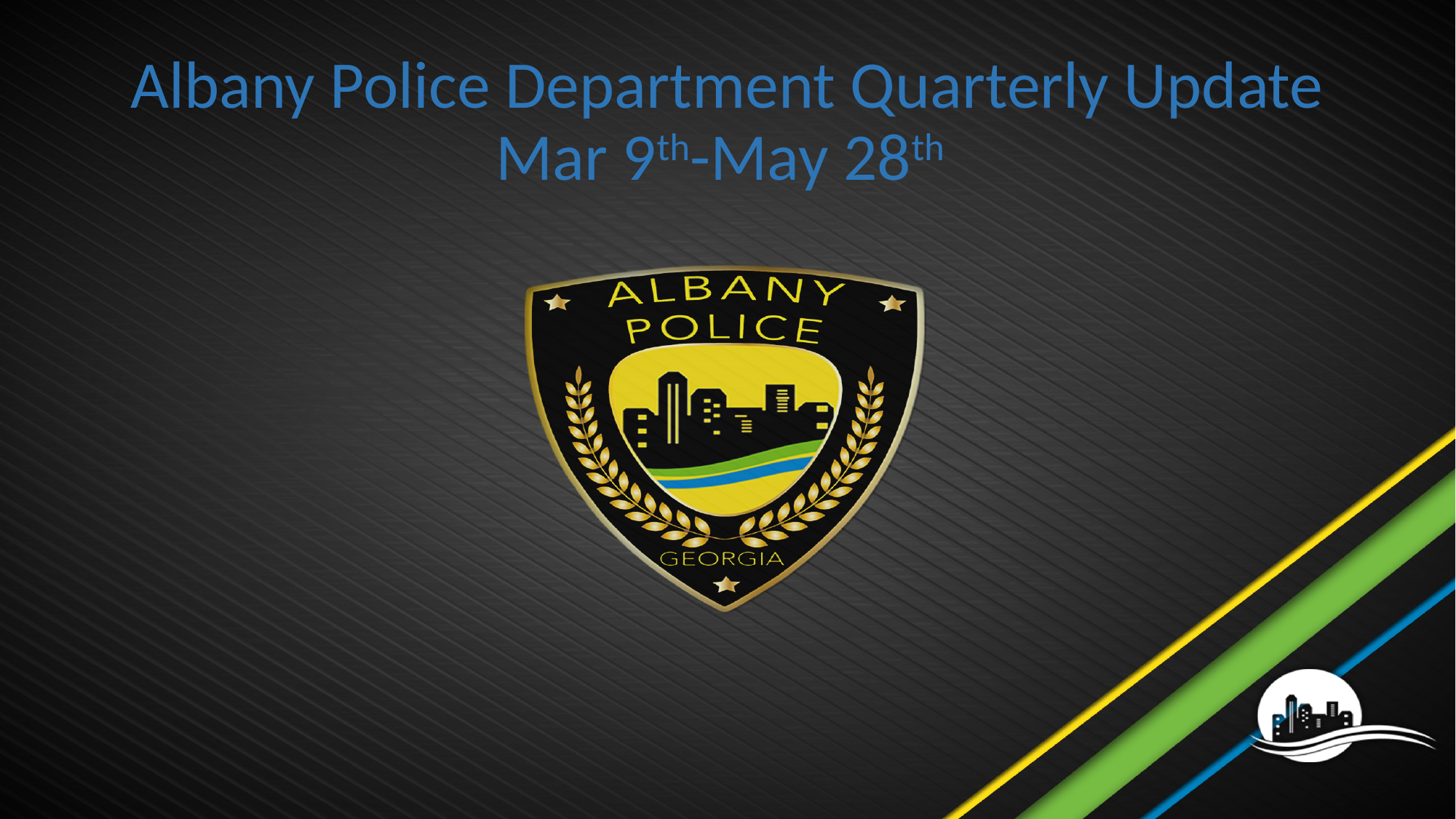

# Albany Police Department Quarterly Update Mar 9th-May 28th